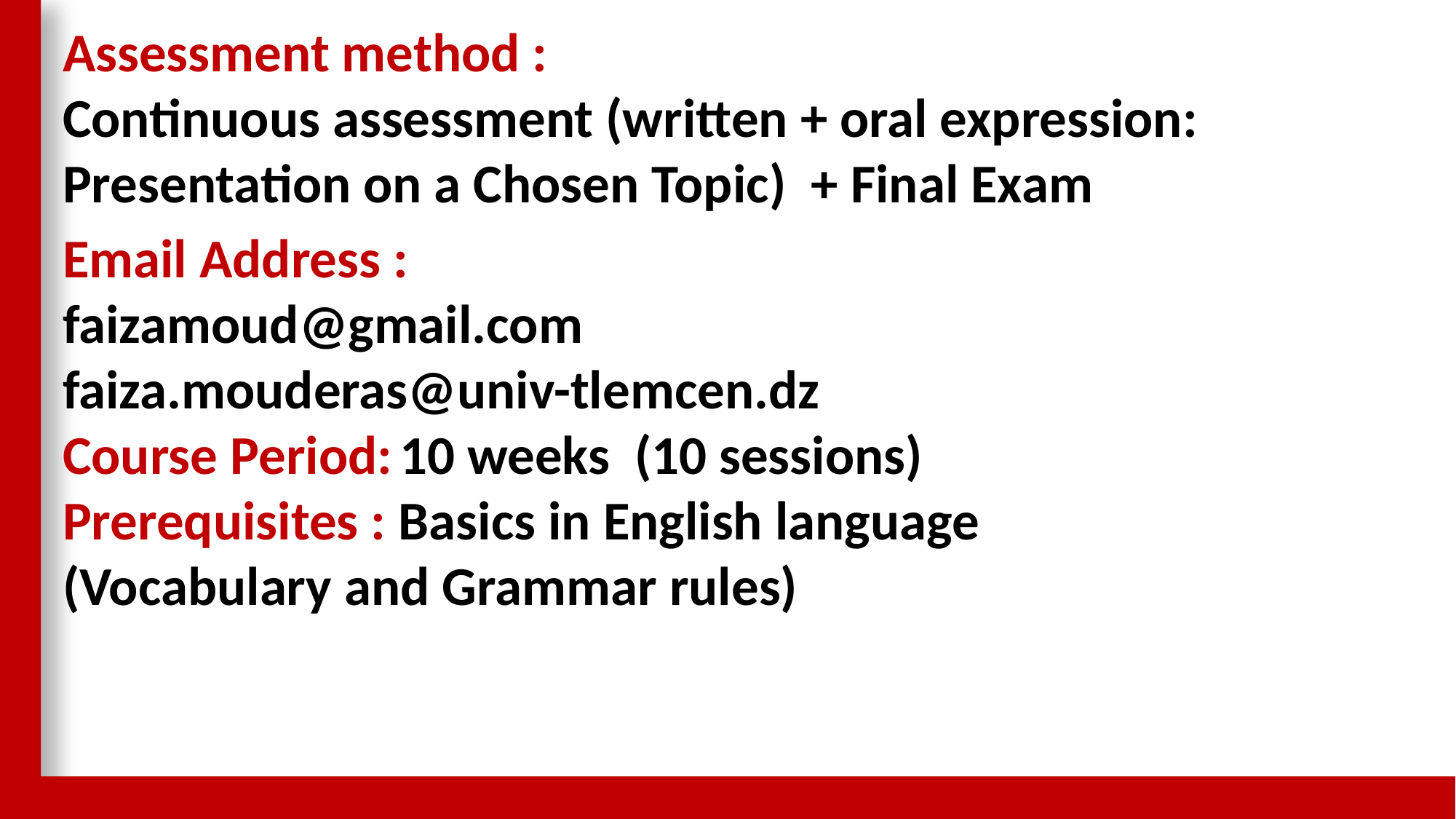

Assessment method :
Continuous assessment (written + oral expression: Presentation on a Chosen Topic)  + Final Exam

Email Address :
faizamoud@gmail.com
faiza.mouderas@univ-tlemcen.dz
Course Period: 10 weeks  (10 sessions)
Prerequisites : Basics in English language (Vocabulary and Grammar rules)